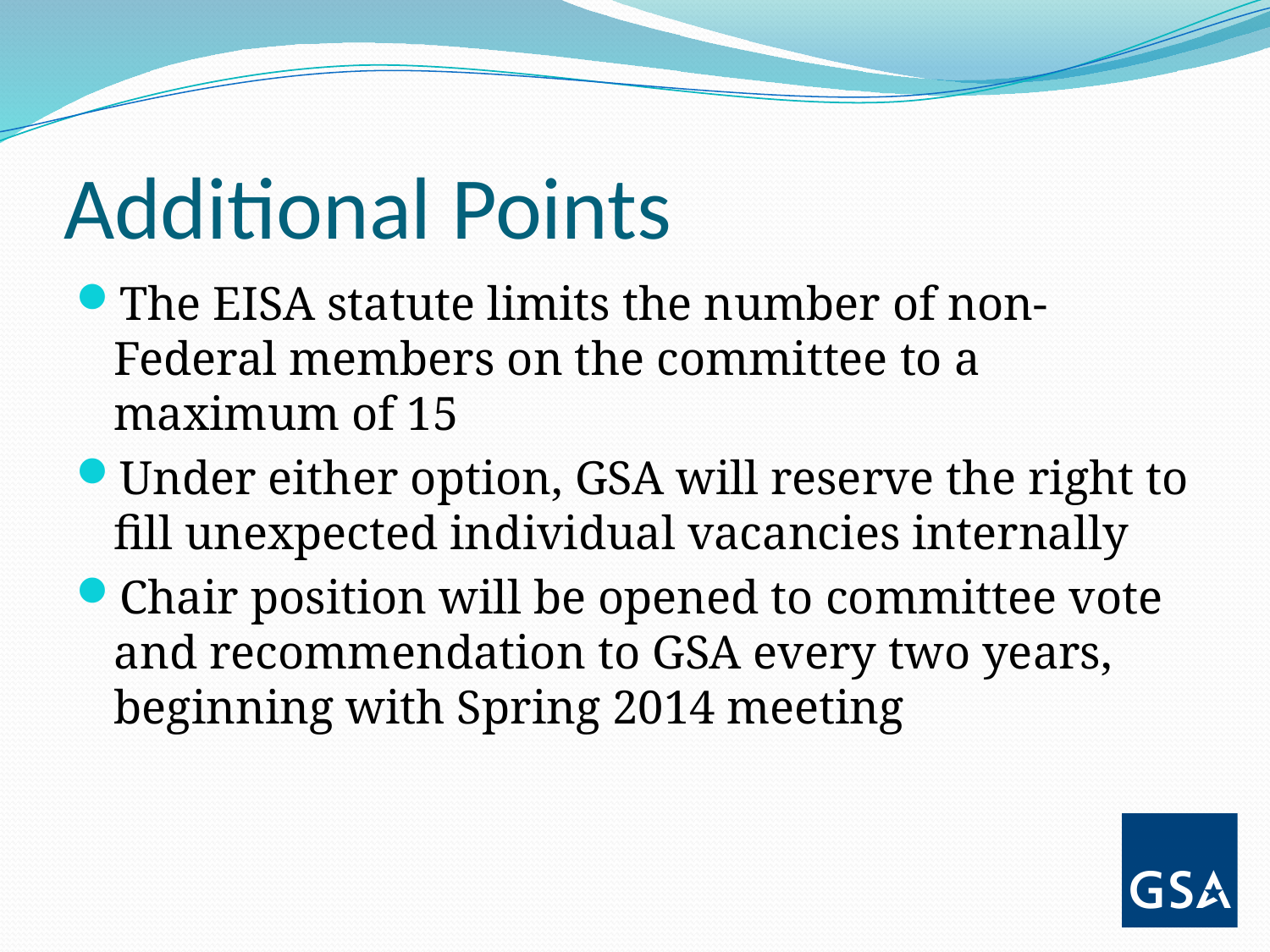

# Additional Points
The EISA statute limits the number of non-Federal members on the committee to a maximum of 15
Under either option, GSA will reserve the right to fill unexpected individual vacancies internally
Chair position will be opened to committee vote and recommendation to GSA every two years, beginning with Spring 2014 meeting